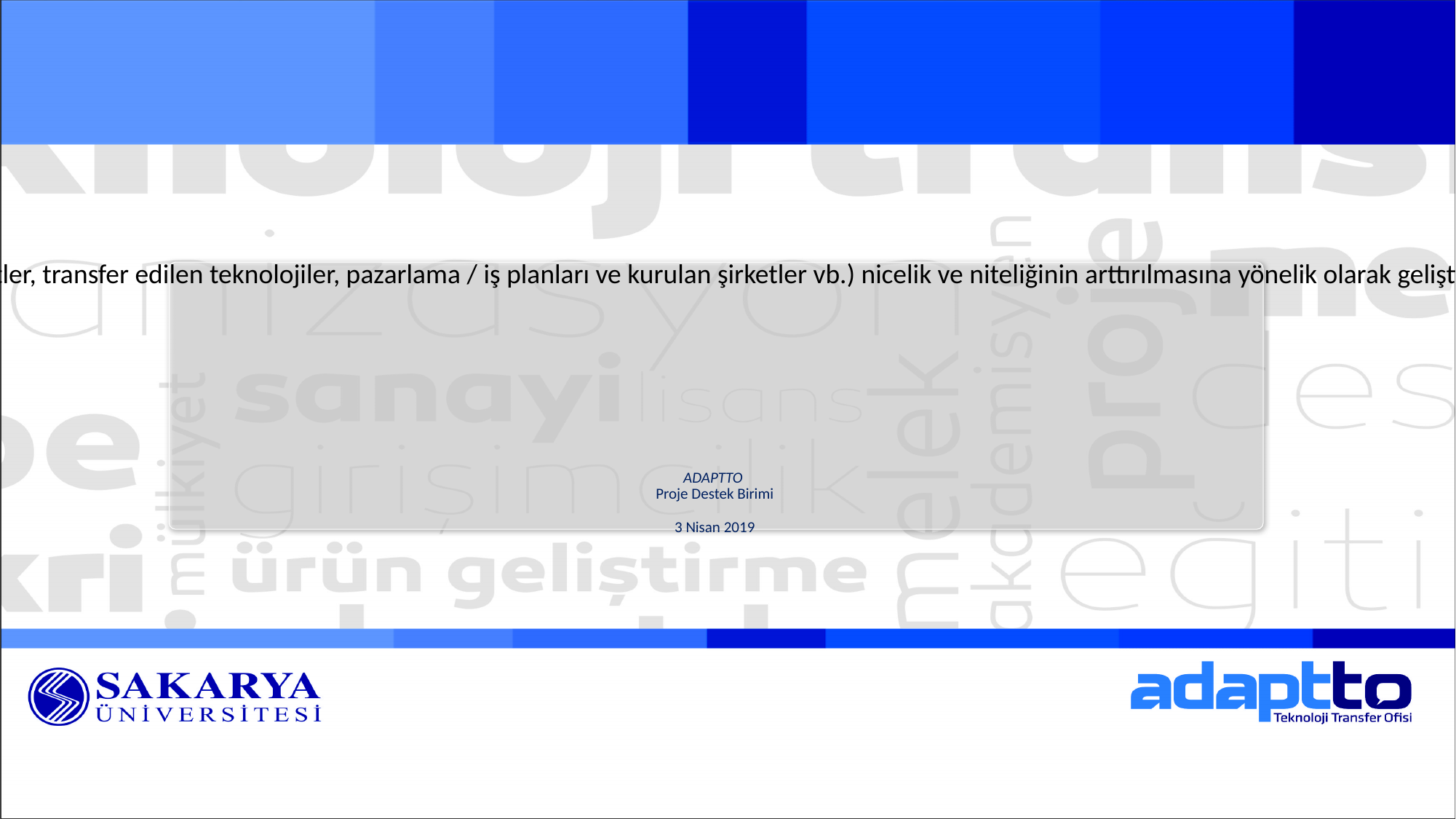

. TTO'nun amaçları doğrultusunda faaliyet ve çıktılarının (iş birliktelikleri, proje sayısı, proje bütçeleri, alınan patentler, transfer edilen teknolojiler, pazarlama / iş planları ve kurulan şirketler vb.) nicelik ve niteliğinin arttırılmasına yönelik olarak geliştirilen plan ve stratejiler

# ADAPTTO Proje Destek Birimi 3 Nisan 2019